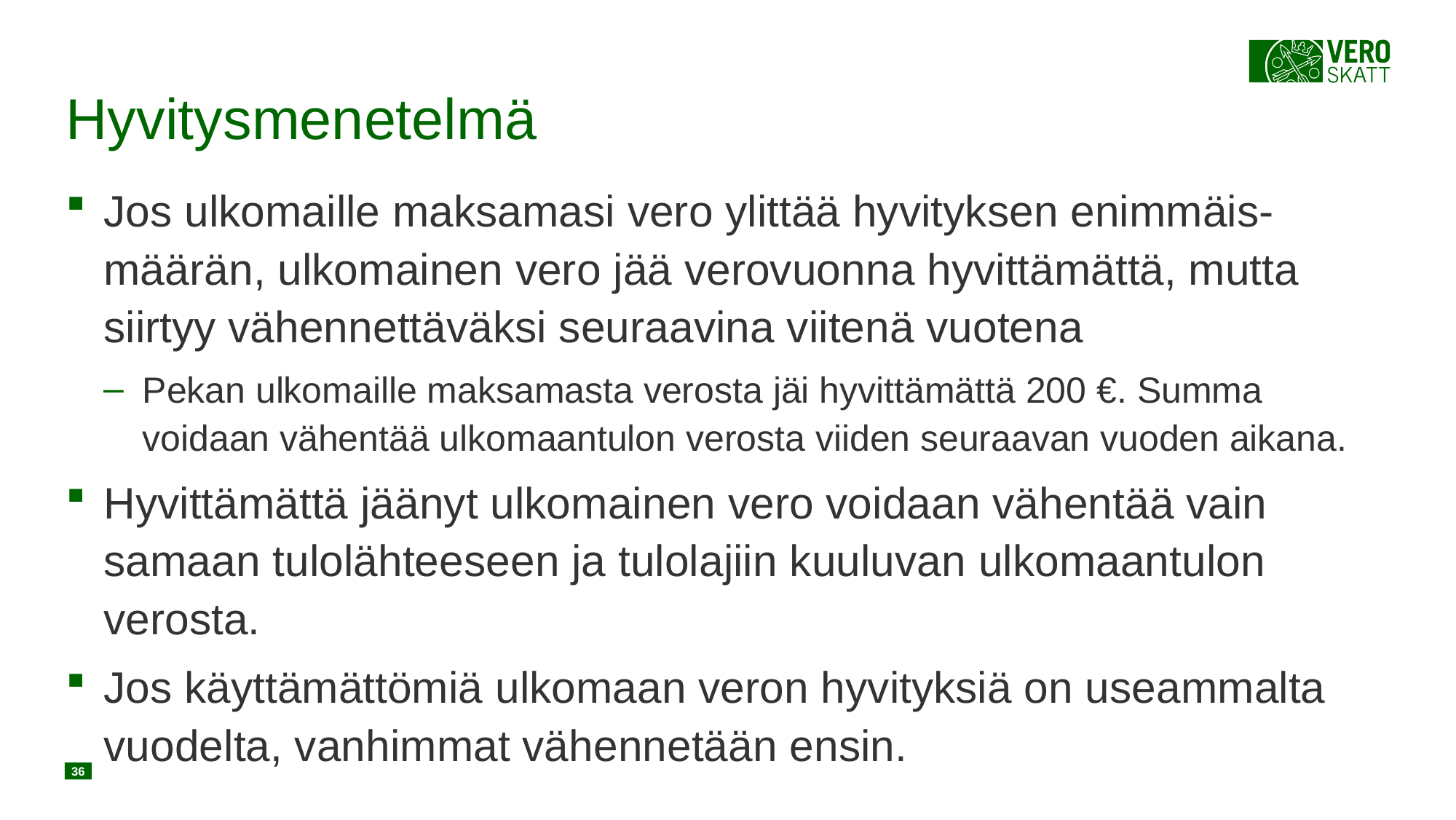

# Hyvitysmenetelmä
Jos ulkomaille maksamasi vero ylittää hyvityksen enimmäis-määrän, ulkomainen vero jää verovuonna hyvittämättä, mutta siirtyy vähennettäväksi seuraavina viitenä vuotena
Pekan ulkomaille maksamasta verosta jäi hyvittämättä 200 €. Summa voidaan vähentää ulkomaantulon verosta viiden seuraavan vuoden aikana.
Hyvittämättä jäänyt ulkomainen vero voidaan vähentää vain samaan tulolähteeseen ja tulolajiin kuuluvan ulkomaantulon verosta.
Jos käyttämättömiä ulkomaan veron hyvityksiä on useammalta vuodelta, vanhimmat vähennetään ensin.
36